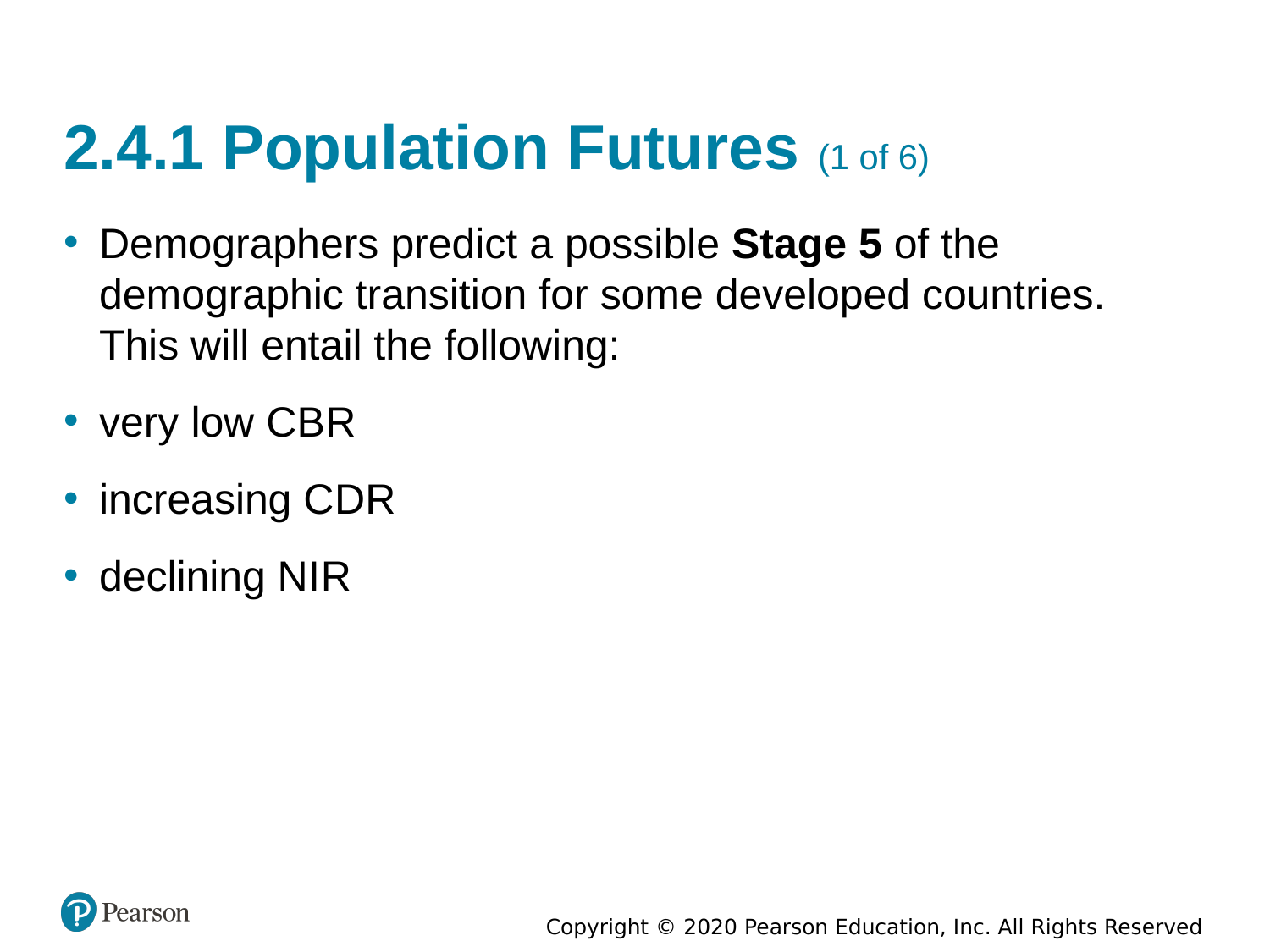

# 2.4.1 Population Futures (1 of 6)
Demographers predict a possible Stage 5 of the demographic transition for some developed countries. This will entail the following:
very low C B R
increasing C D R
declining N I R